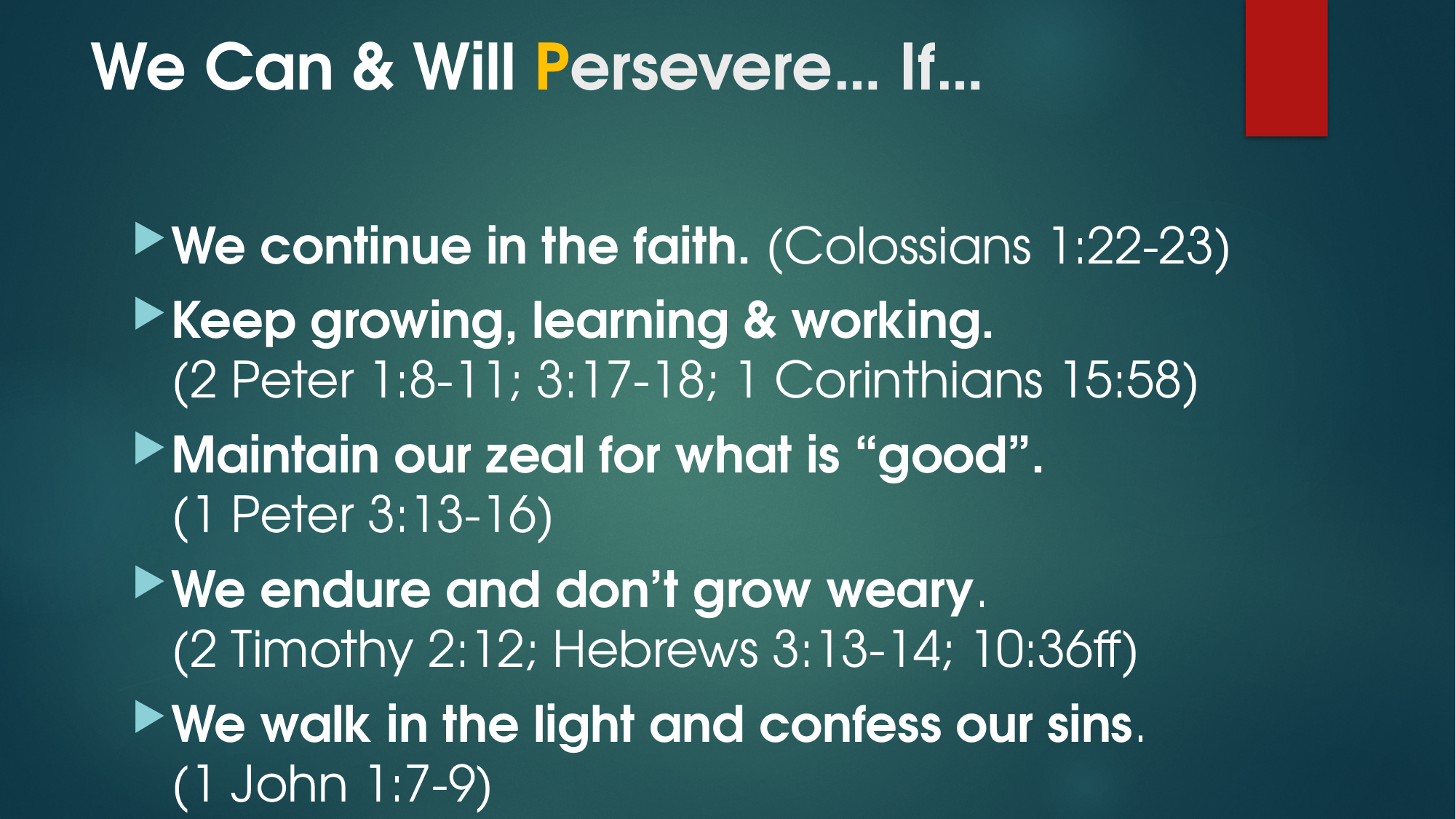

# We Can & Will Persevere… If…
We continue in the faith. (Colossians 1:22-23)
Keep growing, learning & working.
(2 Peter 1:8-11; 3:17-18; 1 Corinthians 15:58)
Maintain our zeal for what is “good”.
(1 Peter 3:13-16)
We endure and don’t grow weary.
(2 Timothy 2:12; Hebrews 3:13-14; 10:36ff)
We walk in the light and confess our sins.
(1 John 1:7-9)